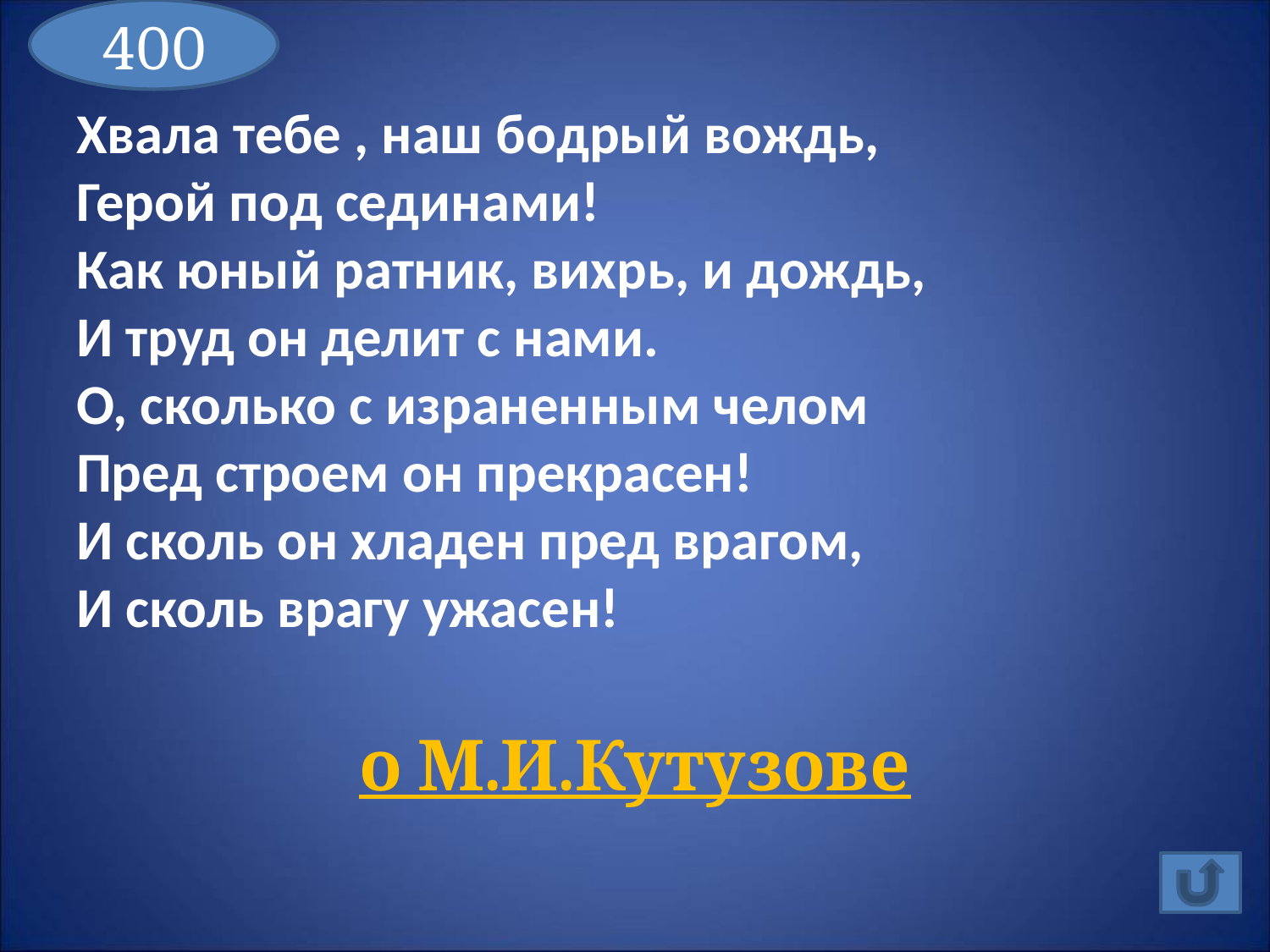

400
# Хвала тебе , наш бодрый вождь, Герой под сединами! Как юный ратник, вихрь, и дождь, И труд он делит с нами. О, сколько с израненным челом Пред строем он прекрасен! И сколь он хладен пред врагом, И сколь врагу ужасен!
о М.И.Кутузове